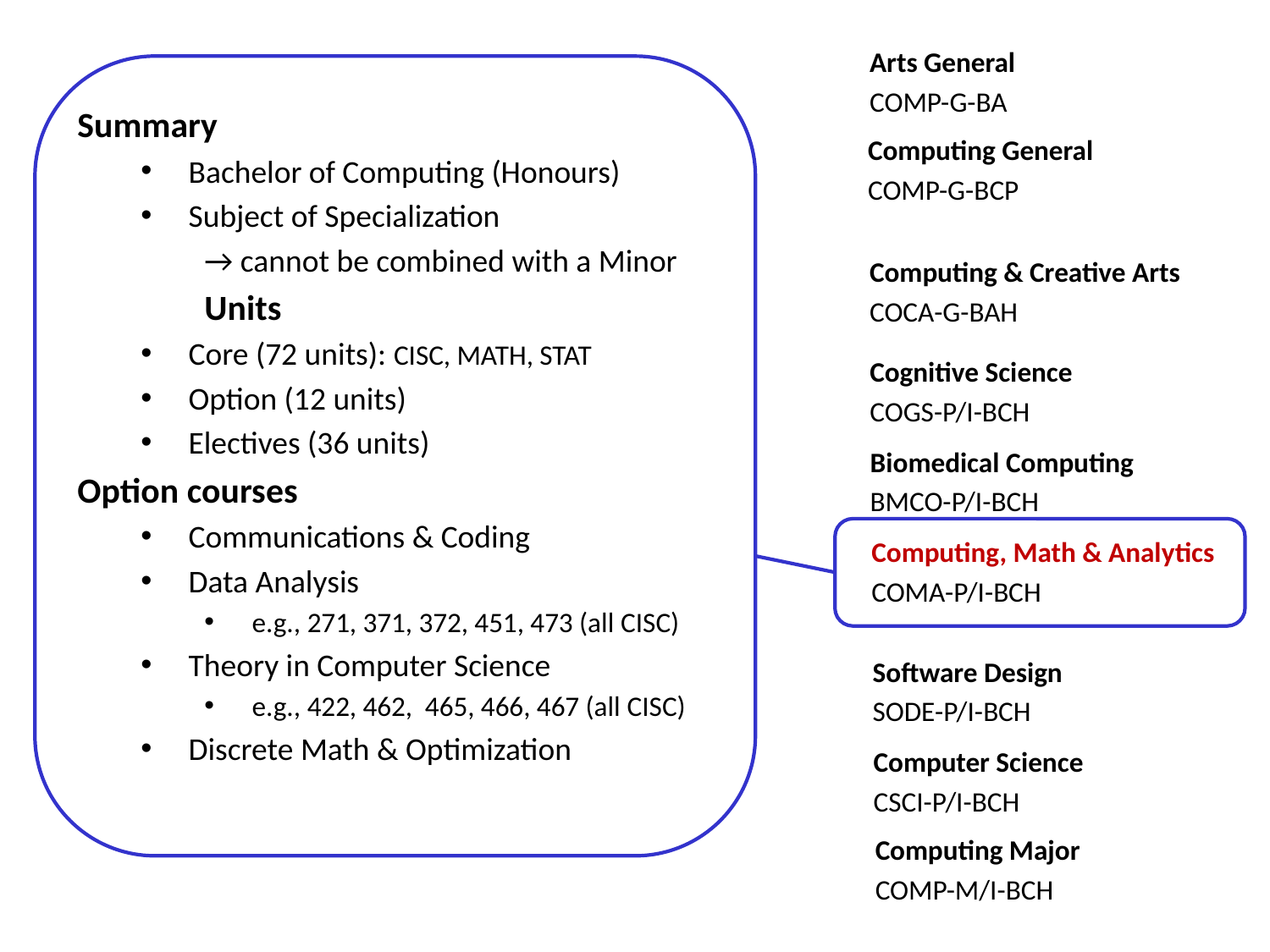

Arts General
COMP-G-BA

Summary
Bachelor of Computing (Honours)
Subject of Specialization
→ cannot be combined with a Minor
Units
Core (72 units): CISC, MATH, STAT
Option (12 units)
Electives (36 units)
Option courses
Communications & Coding
Data Analysis
e.g., 271, 371, 372, 451, 473 (all CISC)
Theory in Computer Science
e.g., 422, 462,  465, 466, 467 (all CISC)
Discrete Math & Optimization

Computing General
COMP-G-BCP
Computing & Creative Arts
COCA-G-BAH
Cognitive Science
COGS-P/I-BCH
Biomedical Computing
BMCO-P/I-BCH

Computing, Math & Analytics
COMA-P/I-BCH
Software Design
SODE-P/I-BCH
Computer Science
CSCI-P/I-BCH
Computing Major
COMP-M/I-BCH